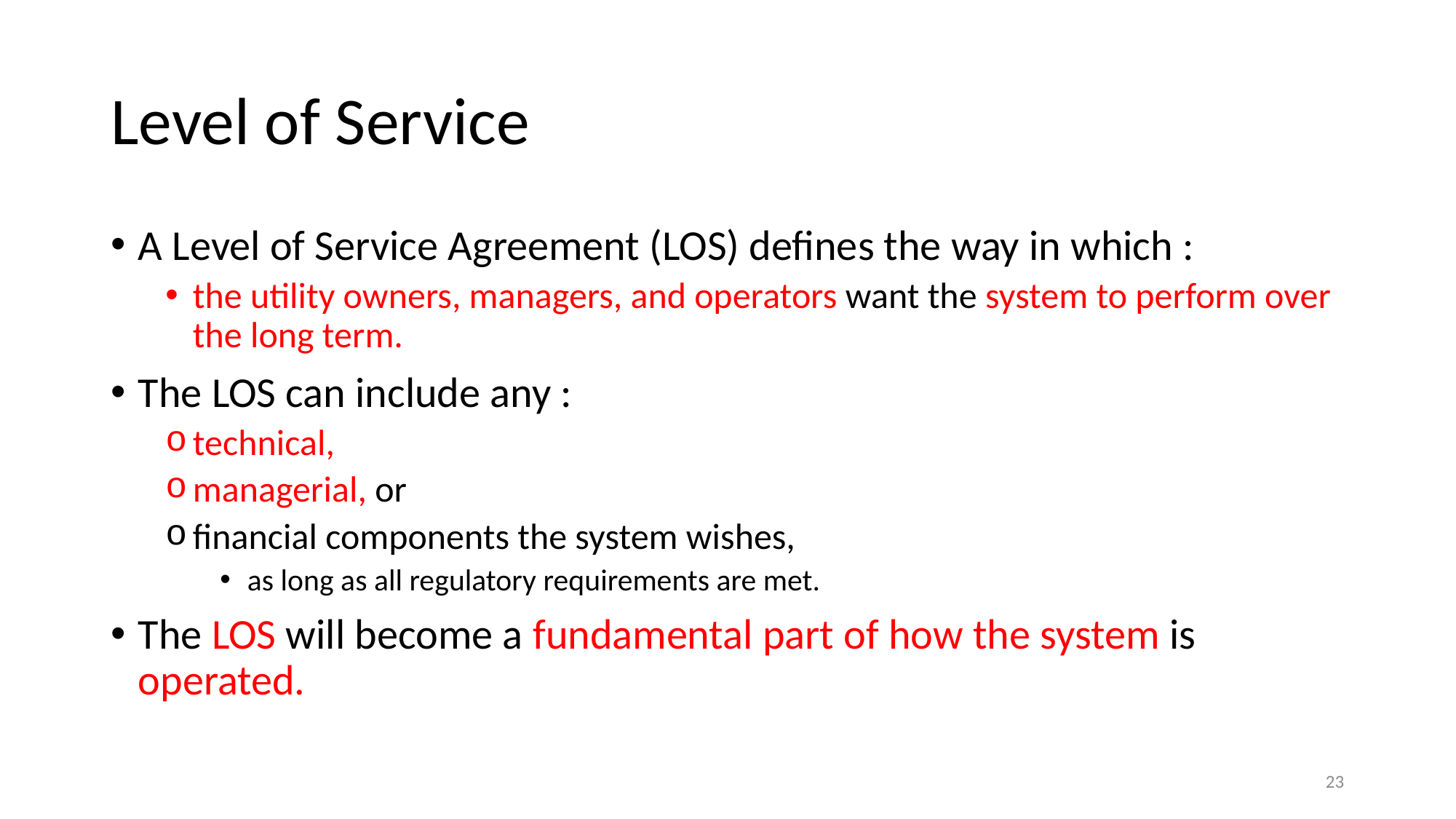

# Level of Service
A Level of Service Agreement (LOS) defines the way in which :
the utility owners, managers, and operators want the system to perform over the long term.
The LOS can include any :
technical,
managerial, or
financial components the system wishes,
as long as all regulatory requirements are met.
The LOS will become a fundamental part of how the system is operated.

23